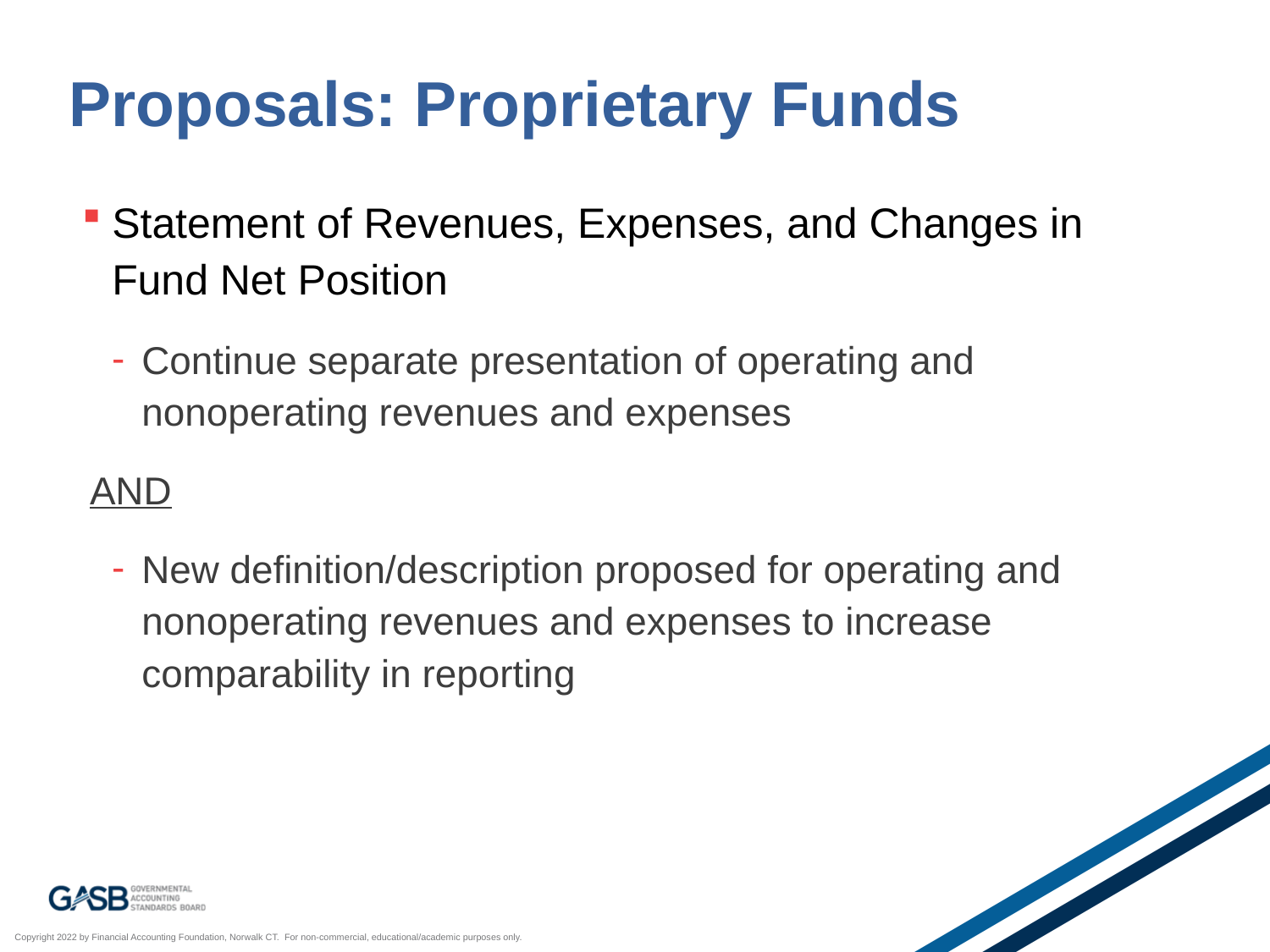

# Proposals: Proprietary Funds
Statement of Revenues, Expenses, and Changes in Fund Net Position
Continue separate presentation of operating and nonoperating revenues and expenses
AND
New definition/description proposed for operating and nonoperating revenues and expenses to increase comparability in reporting